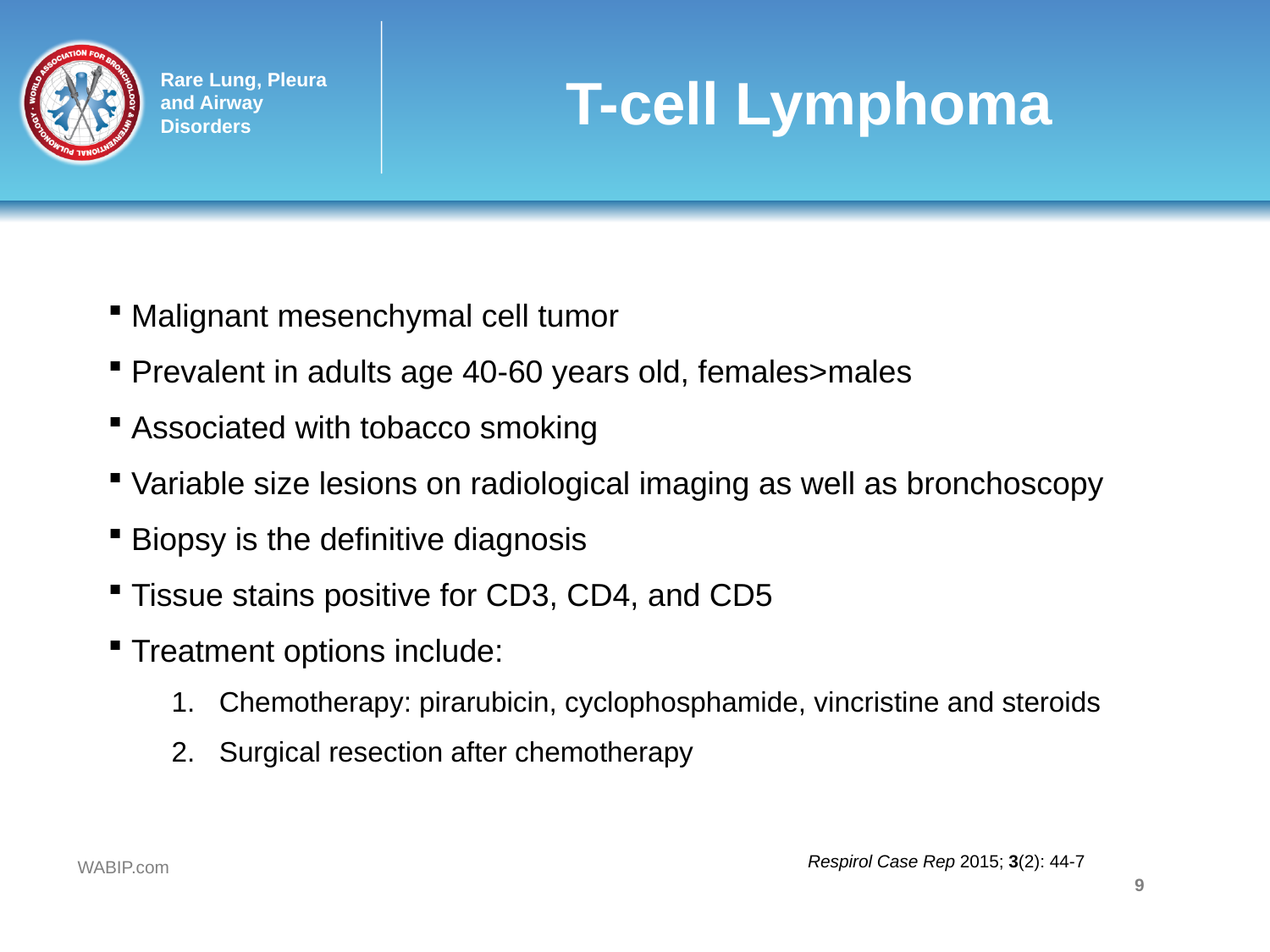

# T-cell Lymphoma
 Malignant mesenchymal cell tumor
 Prevalent in adults age 40-60 years old, females>males
 Associated with tobacco smoking
 Variable size lesions on radiological imaging as well as bronchoscopy
 Biopsy is the definitive diagnosis
 Tissue stains positive for CD3, CD4, and CD5
 Treatment options include:
Chemotherapy: pirarubicin, cyclophosphamide, vincristine and steroids
Surgical resection after chemotherapy

Respirol Case Rep 2015; 3(2): 44-7